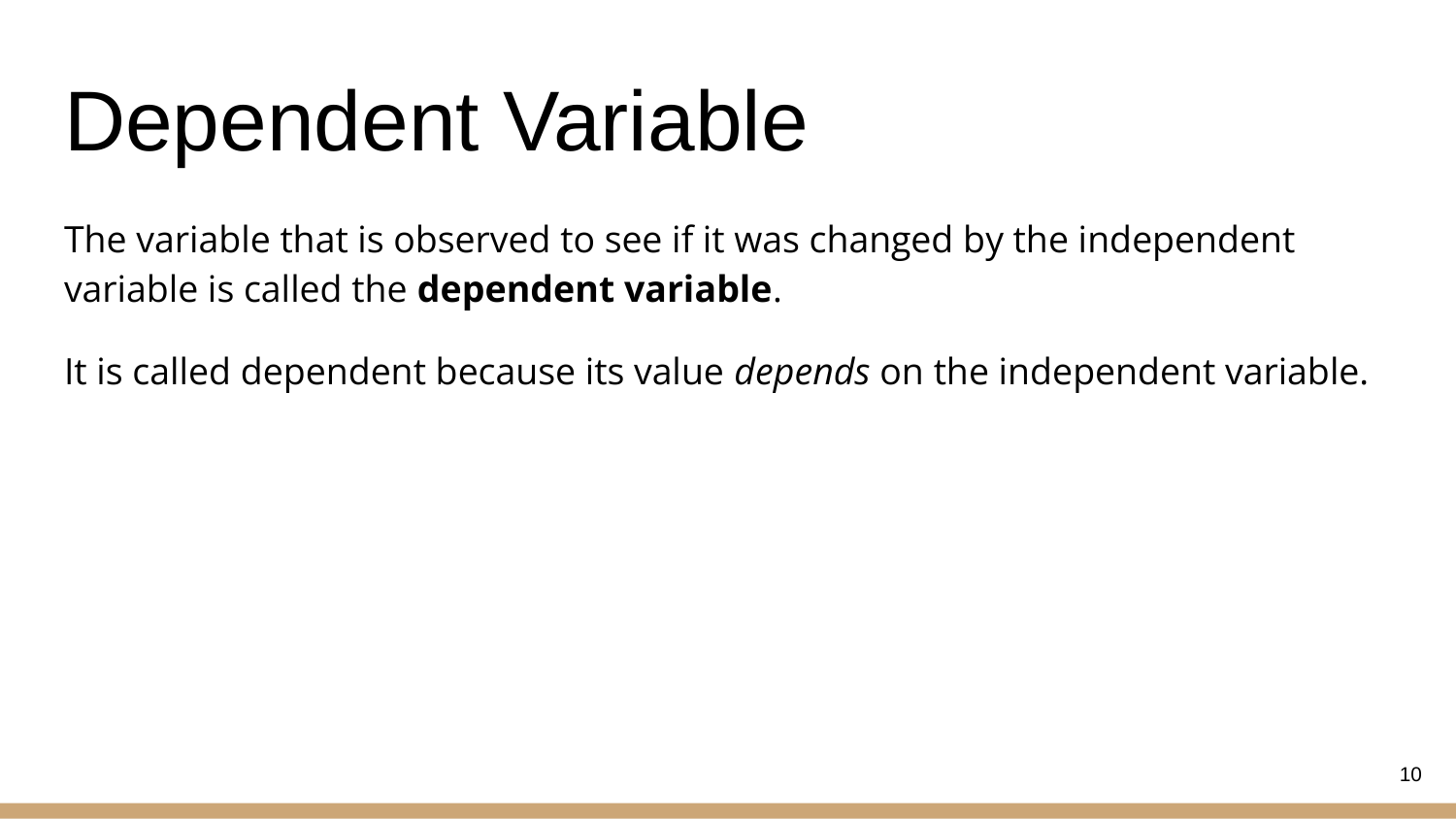

# Dependent Variable
The variable that is observed to see if it was changed by the independent variable is called the dependent variable.
It is called dependent because its value depends on the independent variable.

10